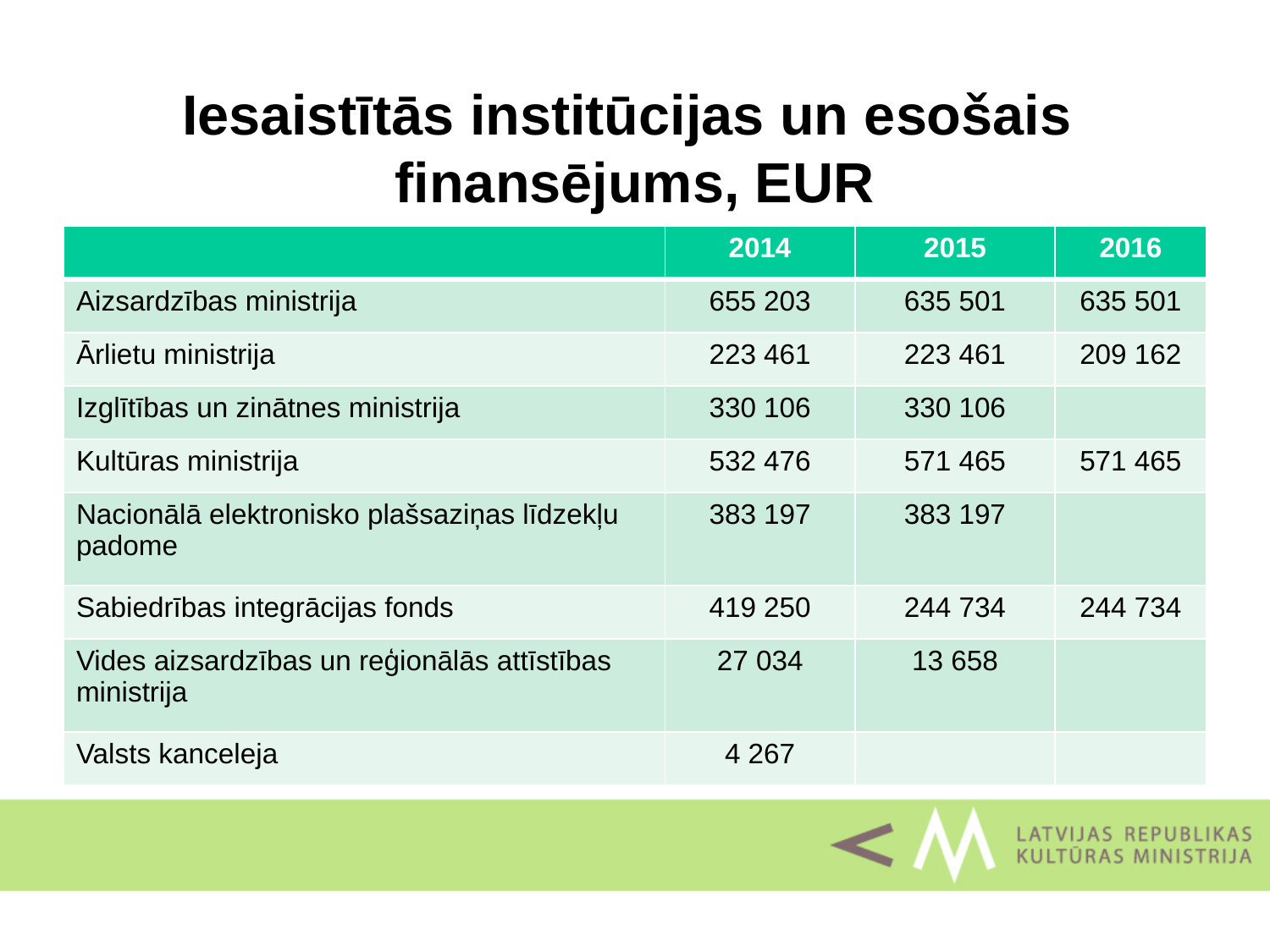

# Iesaistītās institūcijas un esošais  finansējums, EUR
|  | 2014 | 2015 | 2016 |
| --- | --- | --- | --- |
| Aizsardzības ministrija | 655 203 | 635 501 | 635 501 |
| Ārlietu ministrija | 223 461 | 223 461 | 209 162 |
| Izglītības un zinātnes ministrija | 330 106 | 330 106 |  |
| Kultūras ministrija | 532 476 | 571 465 | 571 465 |
| Nacionālā elektronisko plašsaziņas līdzekļu padome | 383 197 | 383 197 |  |
| Sabiedrības integrācijas fonds | 419 250 | 244 734 | 244 734 |
| Vides aizsardzības un reģionālās attīstības ministrija | 27 034 | 13 658 |  |
| Valsts kanceleja | 4 267 |  |  |